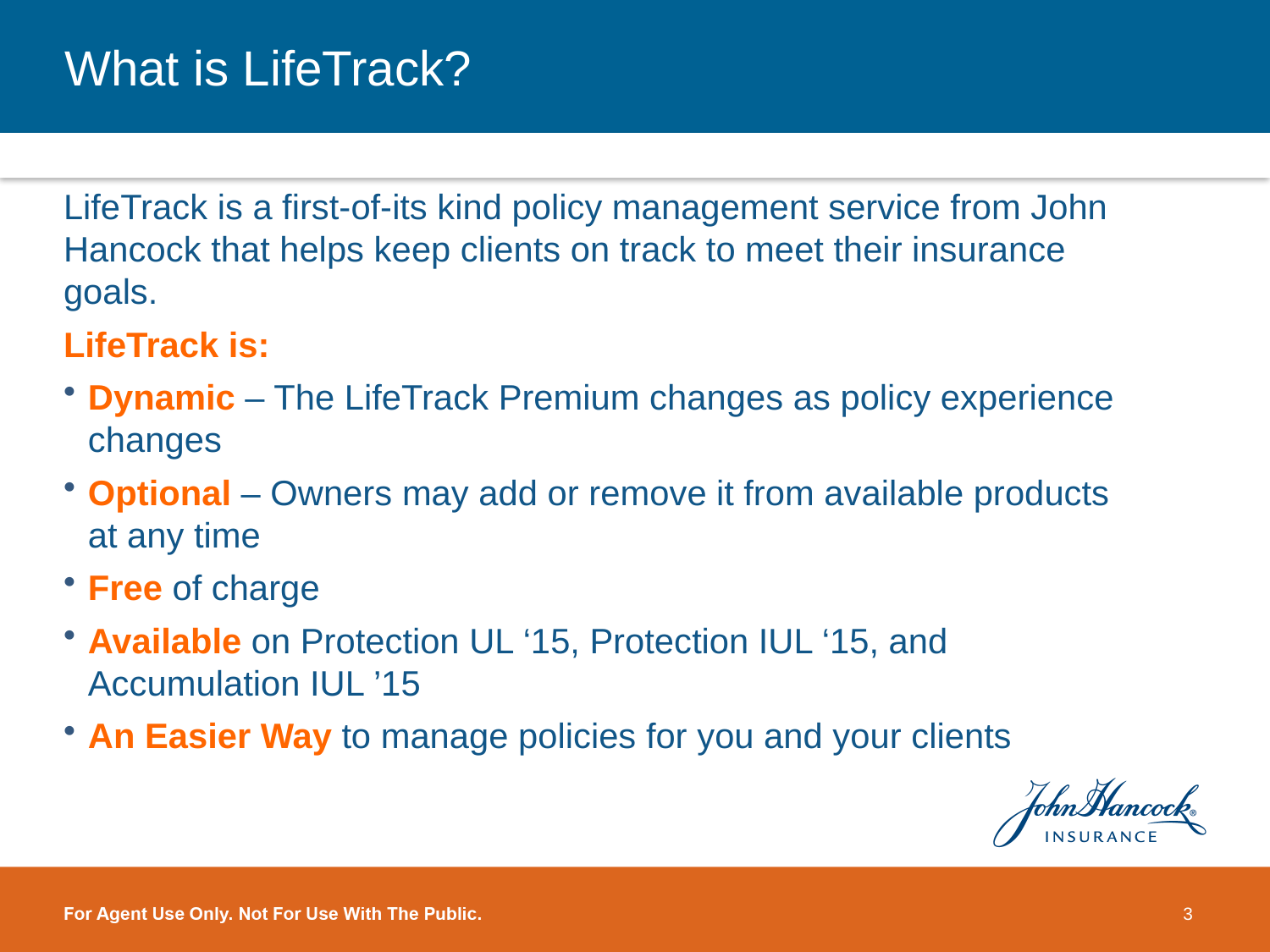

# What is LifeTrack?
LifeTrack is a first-of-its kind policy management service from John Hancock that helps keep clients on track to meet their insurance goals.
LifeTrack is:
Dynamic – The LifeTrack Premium changes as policy experience changes
Optional – Owners may add or remove it from available products at any time
Free of charge
Available on Protection UL ‘15, Protection IUL ‘15, and Accumulation IUL ’15
An Easier Way to manage policies for you and your clients
3